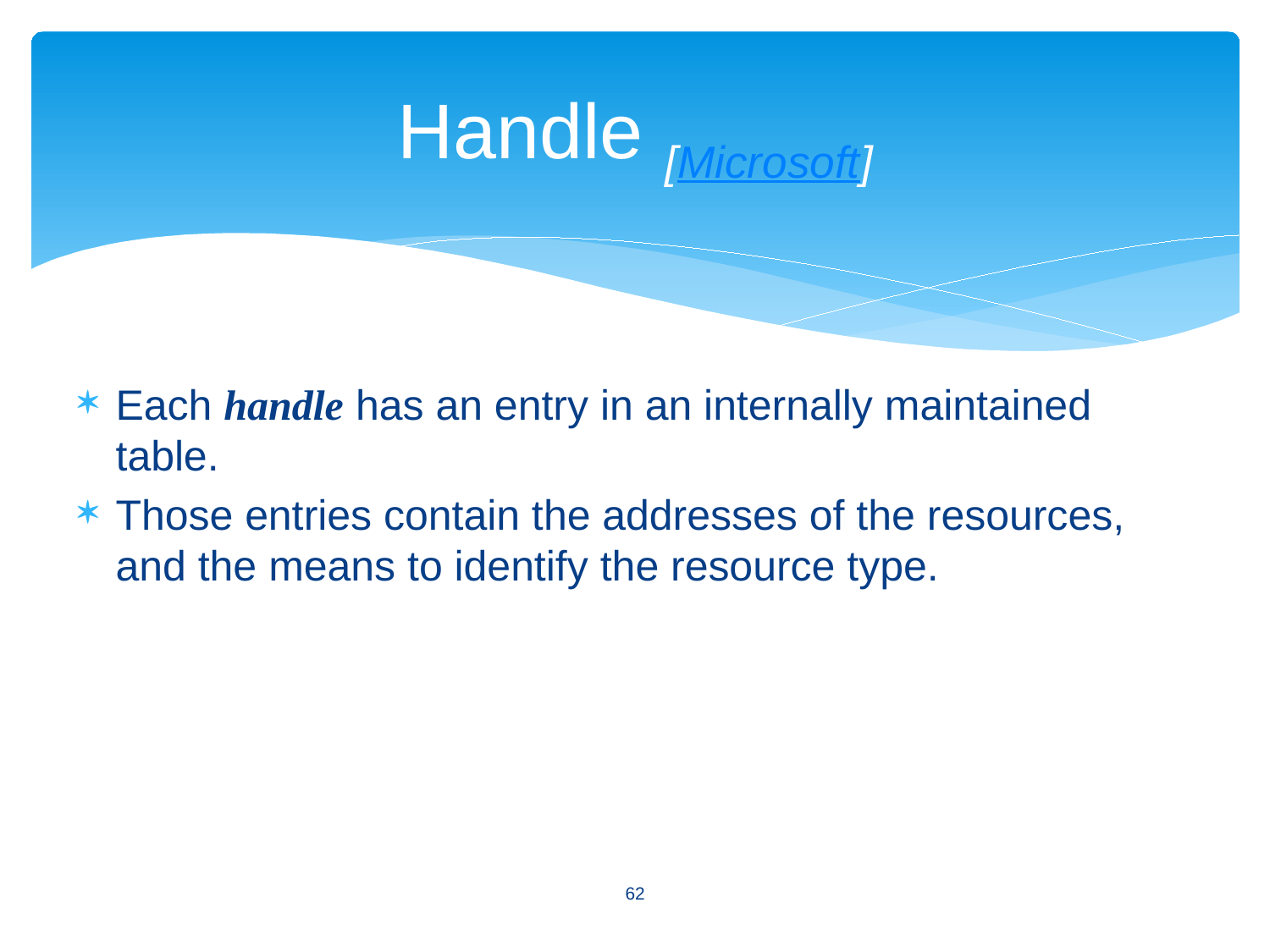

# Handle [Microsoft]
Each handle has an entry in an internally maintained table.
Those entries contain the addresses of the resources, and the means to identify the resource type.
62